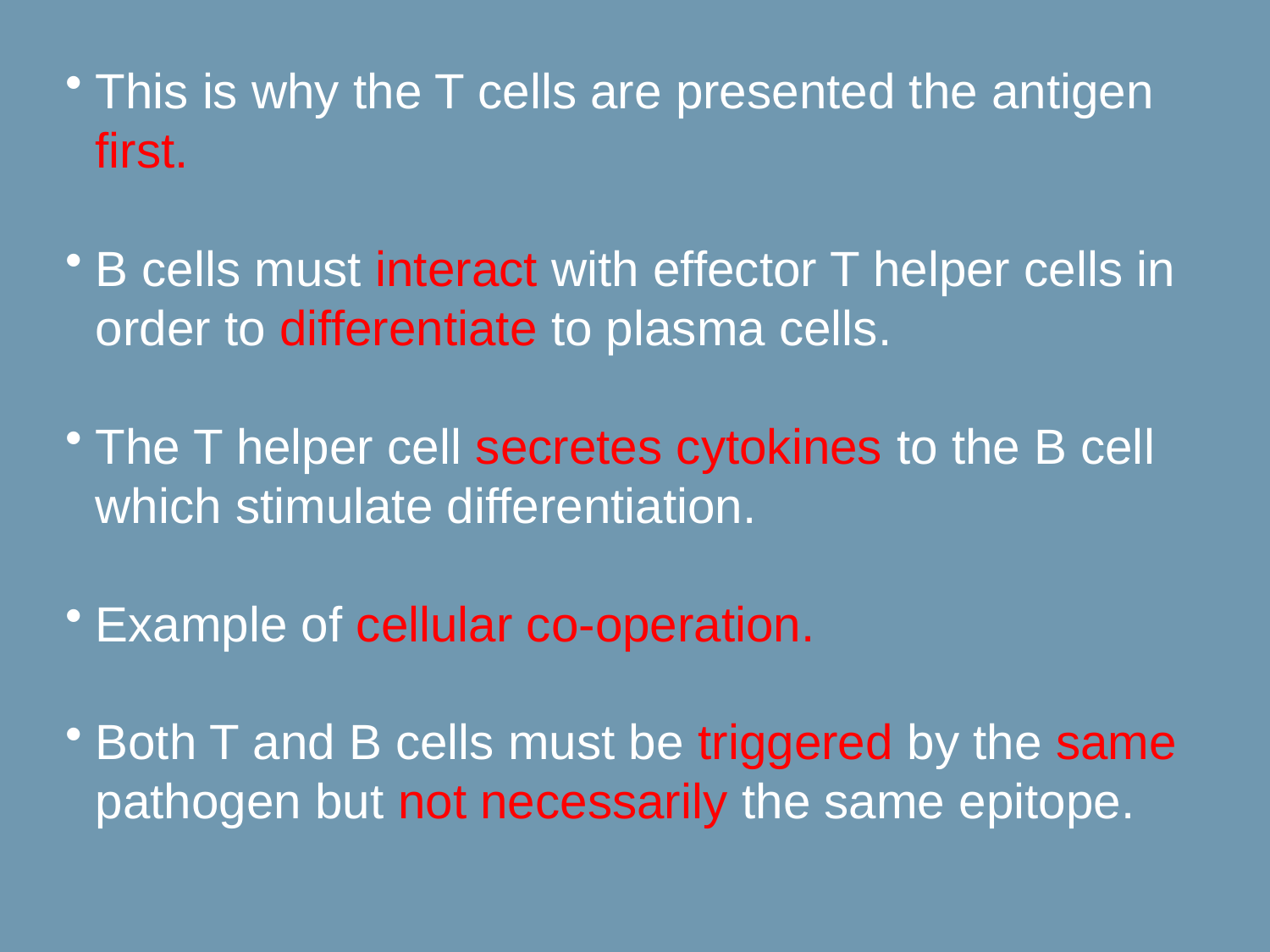

This is why the T cells are presented the antigen first.

B cells must interact with effector T helper cells in order to differentiate to plasma cells.

The T helper cell secretes cytokines to the B cell which stimulate differentiation.

Example of cellular co-operation.

Both T and B cells must be triggered by the same pathogen but not necessarily the same epitope.